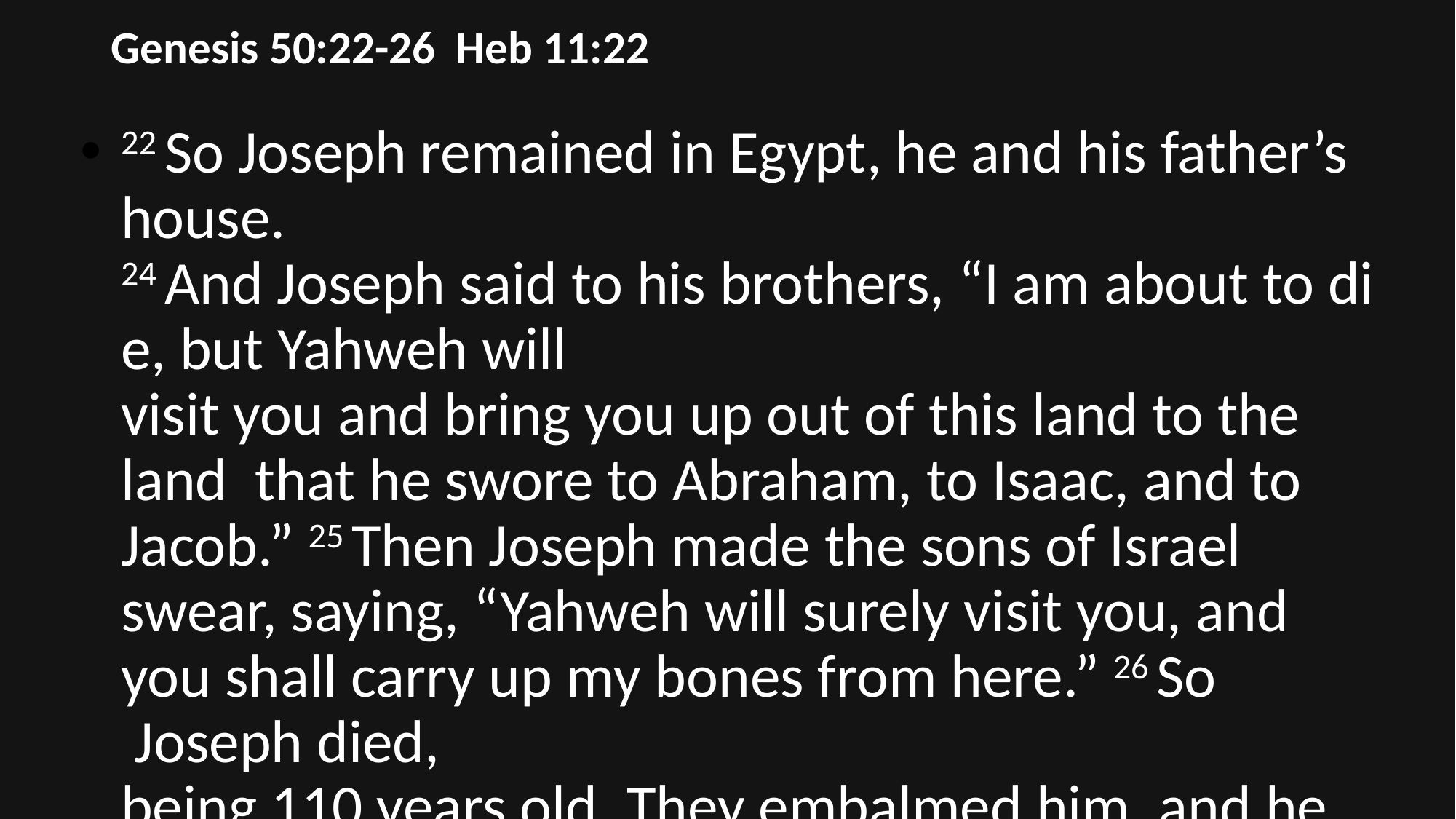

# Genesis 50:22-26  Heb 11:22
22 So Joseph remained in Egypt, he and his father’s house.                                              24 And Joseph said to his brothers, “I am about to die, but Yahweh will   visit you and bring you up out of this land to the    land  that he swore to Abraham, to Isaac, and to      Jacob.” 25 Then Joseph made the sons of Israel         swear, saying, “Yahweh will surely visit you, and     you shall carry up my bones from here.” 26 So              Joseph died,   being 110 years old. They embalmed him, and he  was put in a coffin in Egypt.